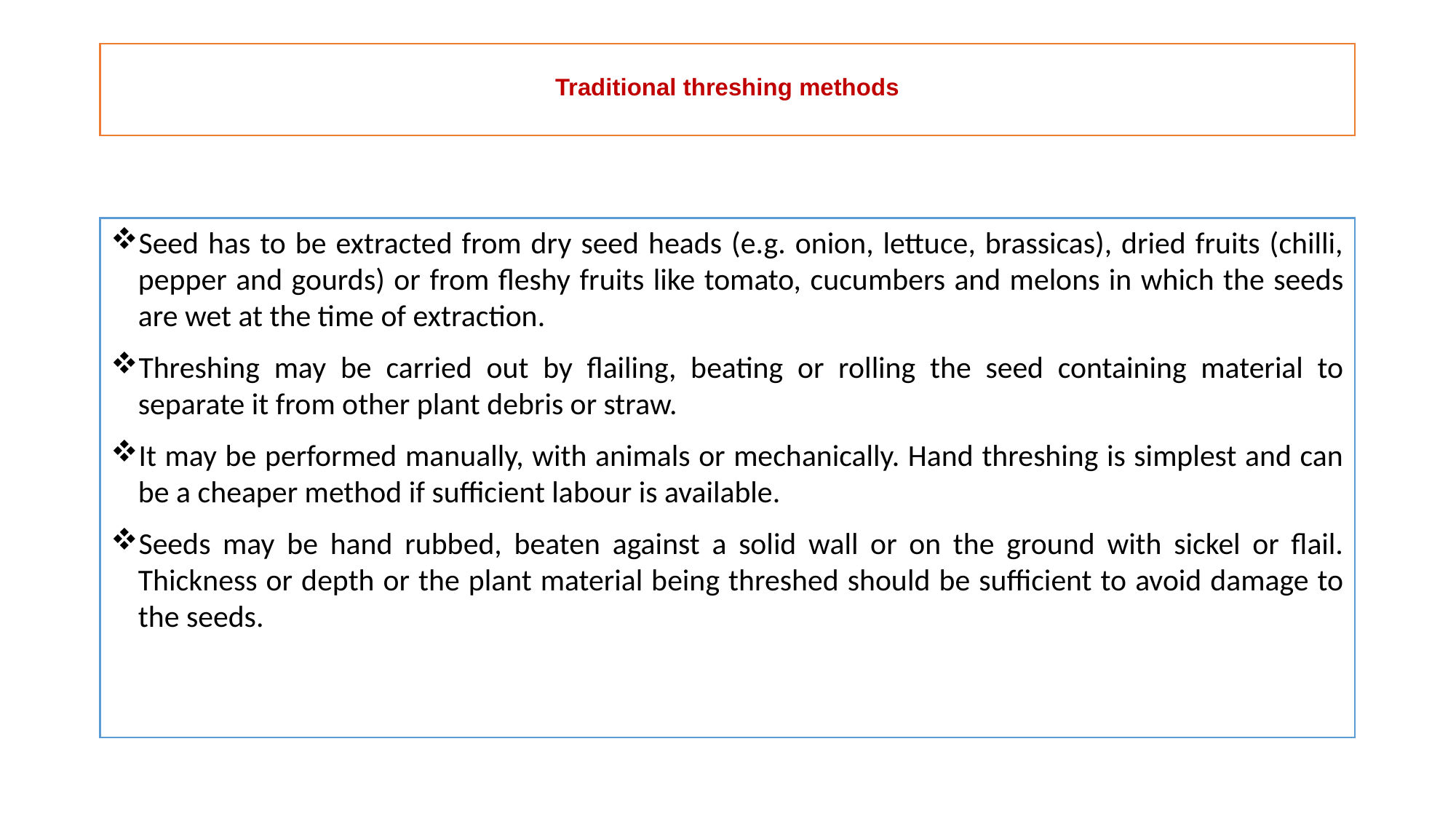

# Traditional threshing methods
Seed has to be extracted from dry seed heads (e.g. onion, lettuce, brassicas), dried fruits (chilli, pepper and gourds) or from fleshy fruits like tomato, cucumbers and melons in which the seeds are wet at the time of extraction.
Threshing may be carried out by flailing, beating or rolling the seed containing material to separate it from other plant debris or straw.
It may be performed manually, with animals or mechanically. Hand threshing is simplest and can be a cheaper method if sufficient labour is available.
Seeds may be hand rubbed, beaten against a solid wall or on the ground with sickel or flail. Thickness or depth or the plant material being threshed should be sufficient to avoid damage to the seeds.